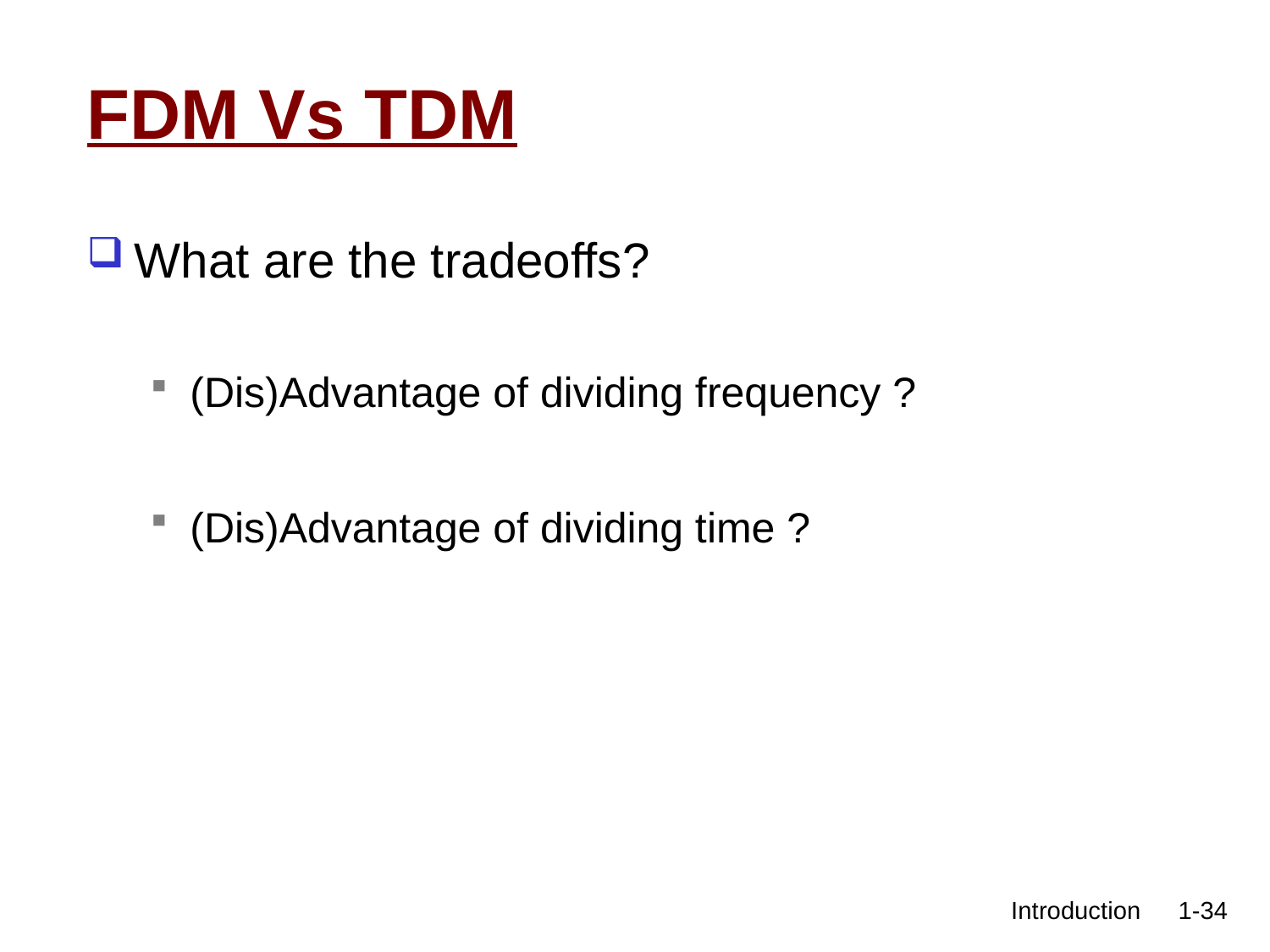

# FDM Vs TDM
What are the tradeoffs?

(Dis)Advantage of dividing frequency ?

(Dis)Advantage of dividing time ?
 Introduction
1-34